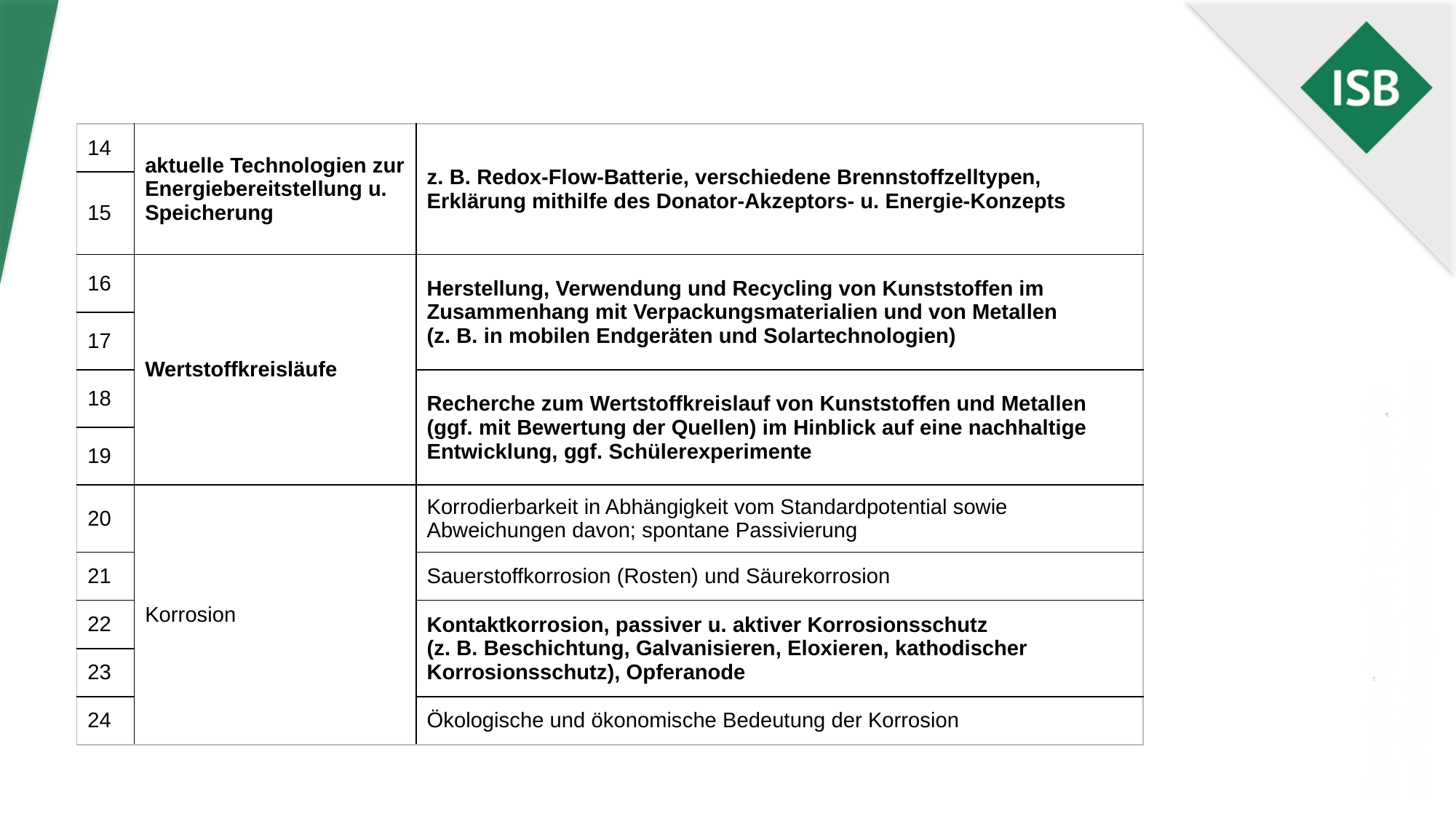

| 14 | aktuelle Technologien zur Energiebereitstellung u. Speicherung | z. B. Redox-Flow-Batterie, verschiedene Brennstoffzelltypen, Erklärung mithilfe des Donator-Akzeptors- u. Energie-Konzepts |
| --- | --- | --- |
| 15 |  |  |
| 16 | Wertstoffkreisläufe | Herstellung, Verwendung und Recycling von Kunststoffen im Zusammenhang mit Verpackungsmaterialien und von Metallen (z. B. in mobilen Endgeräten und Solartechnologien) |
| 17 |  |  |
| 18 |  | Recherche zum Wertstoffkreislauf von Kunststoffen und Metallen (ggf. mit Bewertung der Quellen) im Hinblick auf eine nachhaltige Entwicklung, ggf. Schülerexperimente |
| 19 |  |  |
| 20 | Korrosion | Korrodierbarkeit in Abhängigkeit vom Standardpotential sowie Abweichungen davon; spontane Passivierung |
| 21 |  | Sauerstoffkorrosion (Rosten) und Säurekorrosion |
| 22 |  | Kontaktkorrosion, passiver u. aktiver Korrosionsschutz (z. B. Beschichtung, Galvanisieren, Eloxieren, kathodischer Korrosionsschutz), Opferanode |
| 23 |  |  |
| 24 |  | Ökologische und ökonomische Bedeutung der Korrosion |